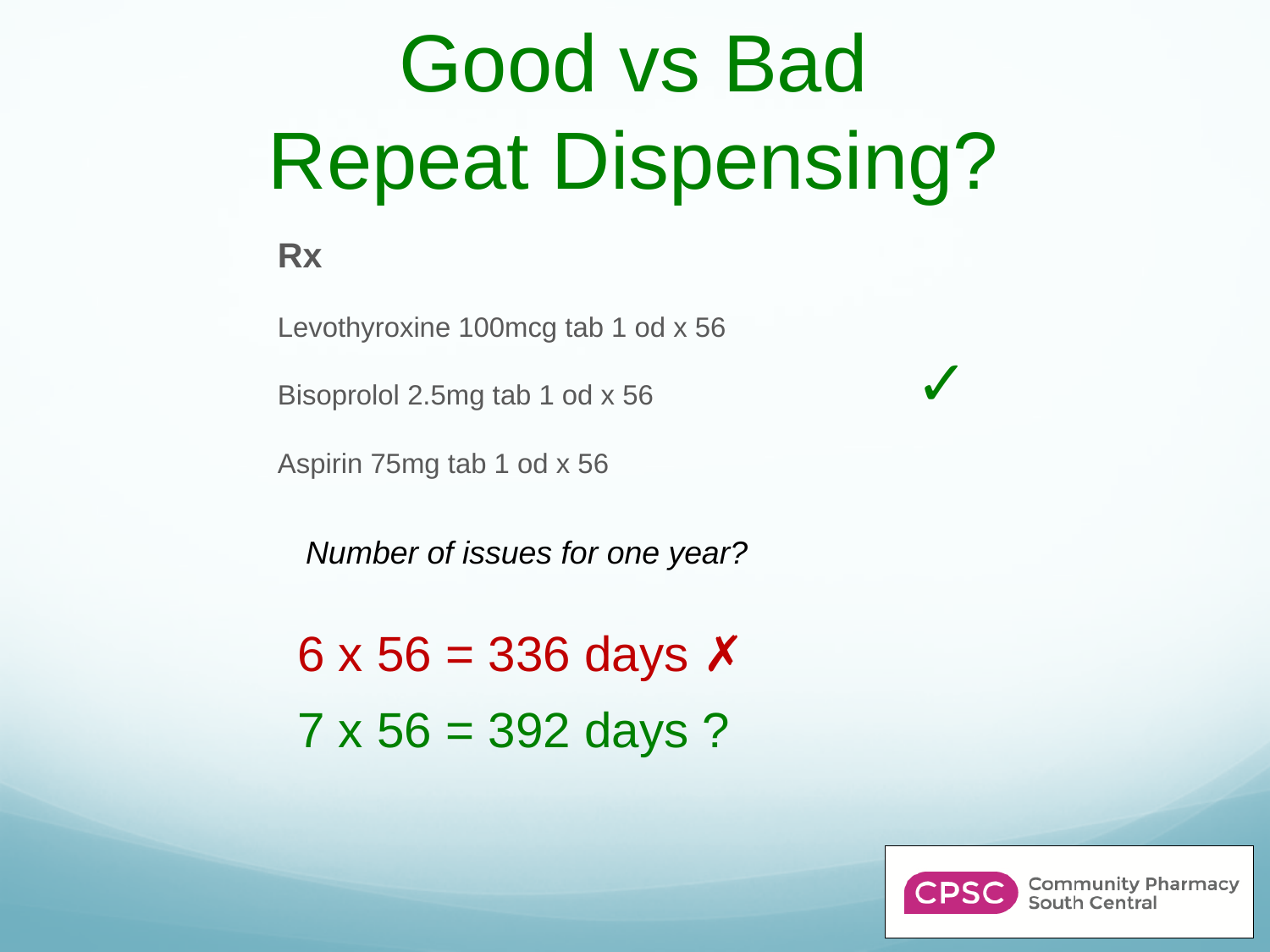

# Good vs Bad Repeat Dispensing?
Rx
Levothyroxine 100mcg tab 1 od x 56
Bisoprolol 2.5mg tab 1 od x 56
Aspirin 75mg tab 1 od x 56
✓
Number of issues for one year?
6 x 56 = 336 days ✗

7 x 56 = 392 days ?